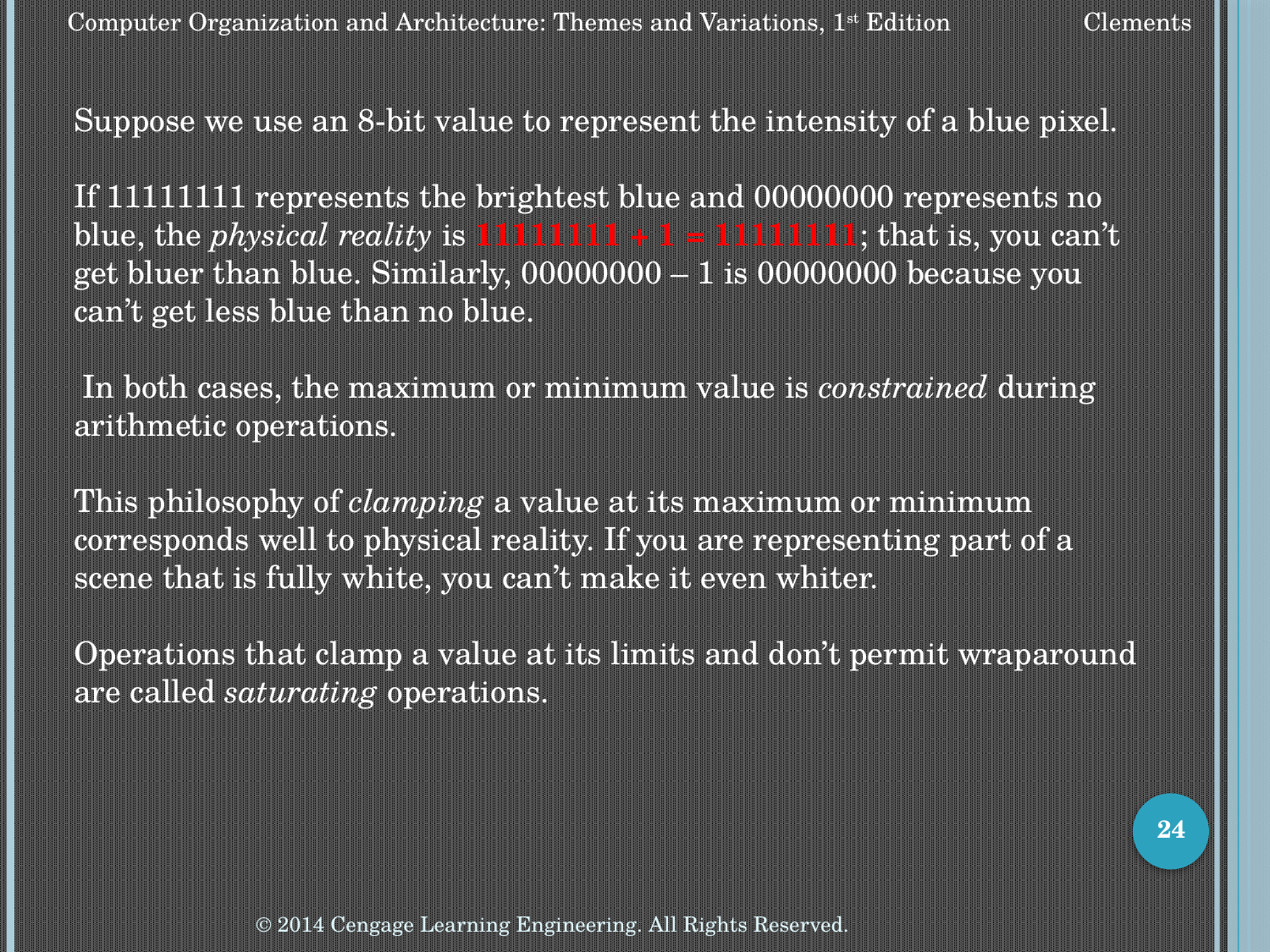

Computer Organization and Architecture: Themes and Variations, 1st Edition 	Clements
Suppose we use an 8-bit value to represent the intensity of a blue pixel.

If 11111111 represents the brightest blue and 00000000 represents no blue, the physical reality is 11111111 + 1 = 11111111; that is, you can’t get bluer than blue. Similarly, 00000000 – 1 is 00000000 because you can’t get less blue than no blue.

 In both cases, the maximum or minimum value is constrained during arithmetic operations.

This philosophy of clamping a value at its maximum or minimum corresponds well to physical reality. If you are representing part of a scene that is fully white, you can’t make it even whiter.

Operations that clamp a value at its limits and don’t permit wraparound are called saturating operations.
24
© 2014 Cengage Learning Engineering. All Rights Reserved.